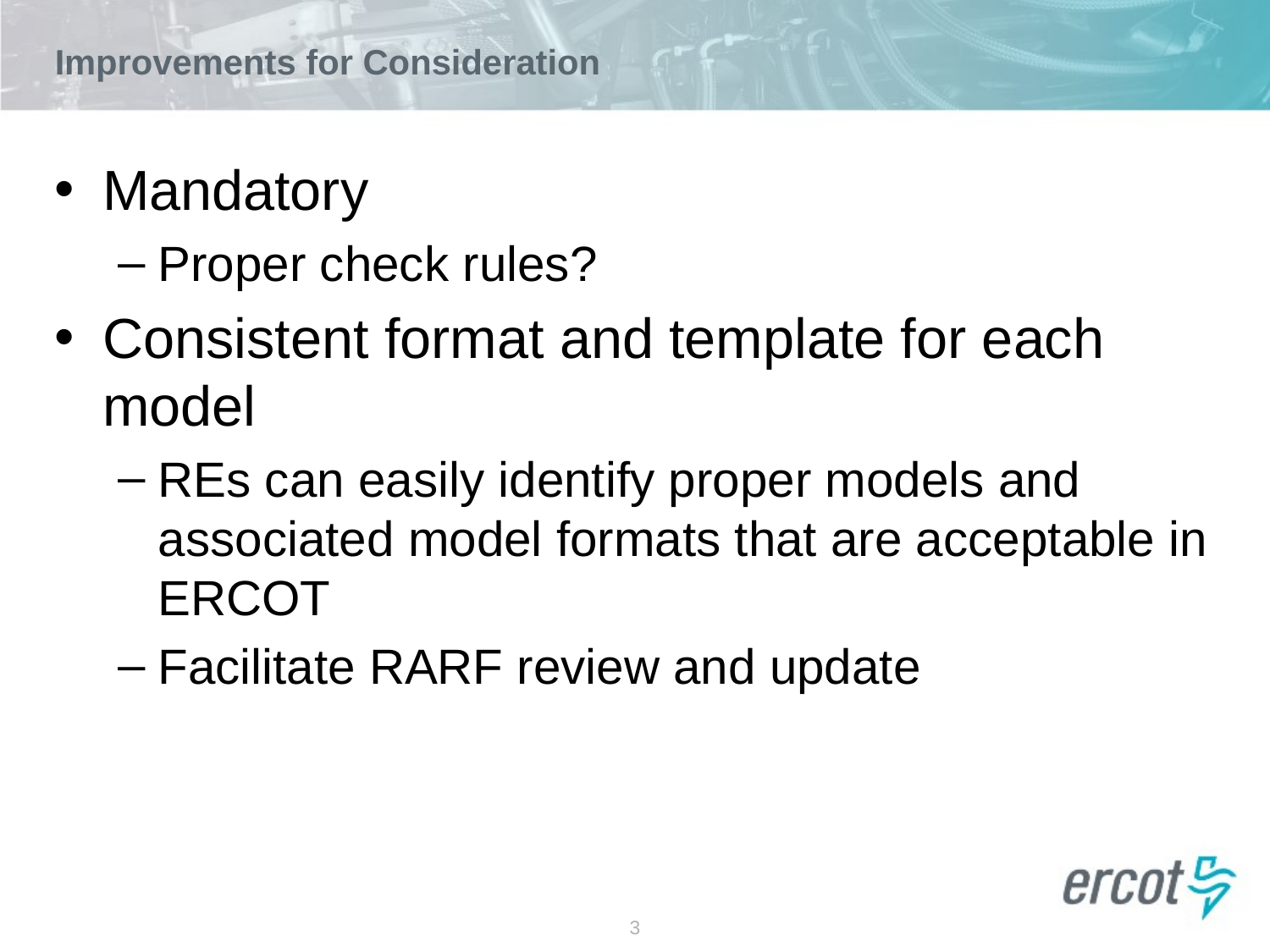

# Improvements for Consideration
Mandatory
Proper check rules?
Consistent format and template for each model
REs can easily identify proper models and associated model formats that are acceptable in ERCOT
Facilitate RARF review and update

3